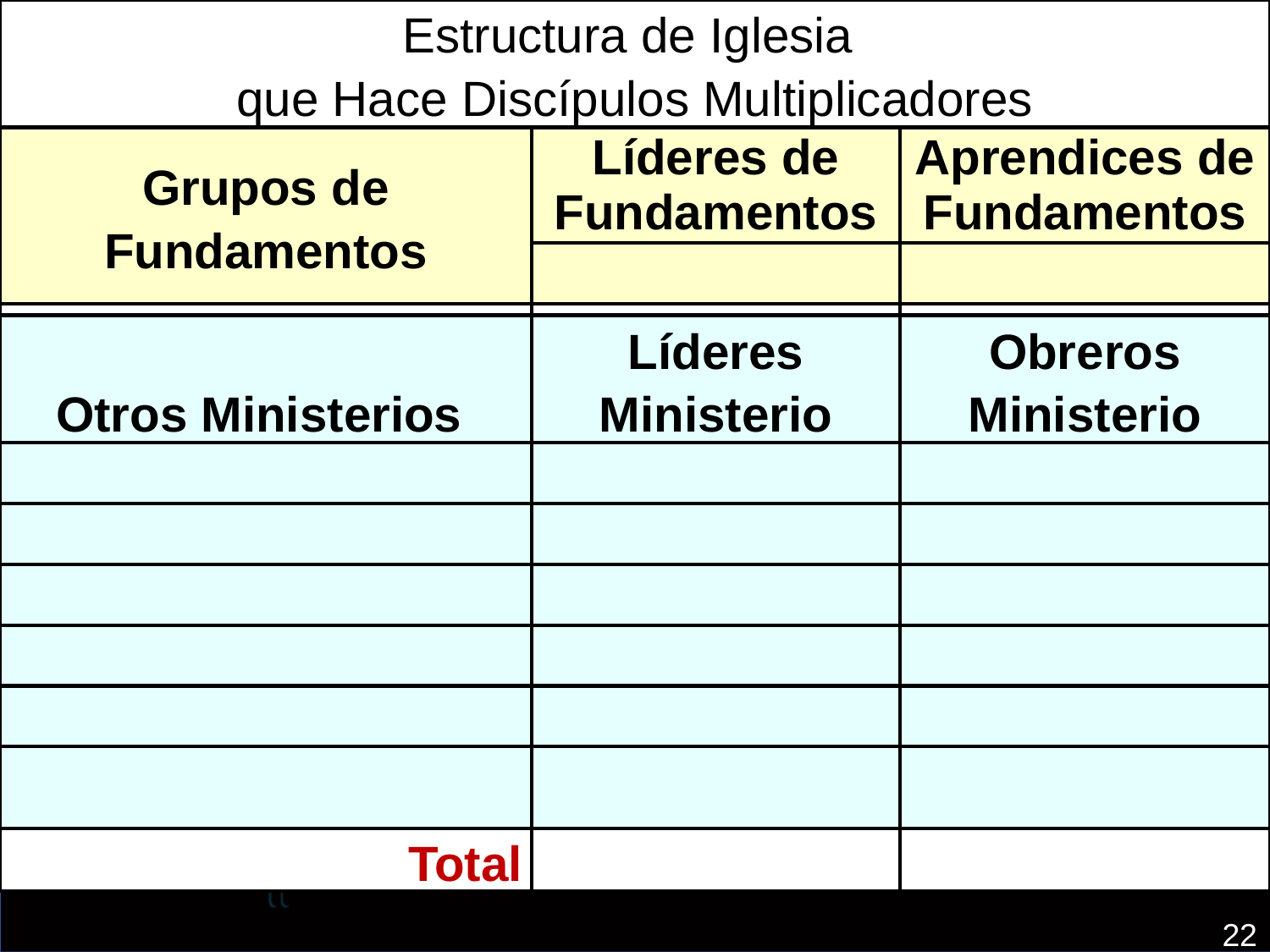

| Estructura de Iglesia que Hace Discípulos Multiplicadores |  |  |
| --- | --- | --- |
| Grupos de Fundamentos | Líderes de Fundamentos | Aprendices de Fundamentos |
|  |  |  |
|  |  |  |
| Otros Ministerios | Líderes Ministerio | Obreros Ministerio |
|  |  |  |
|  |  |  |
|  |  |  |
|  |  |  |
|  |  |  |
|  |  |  |
| Total |  |  |
22